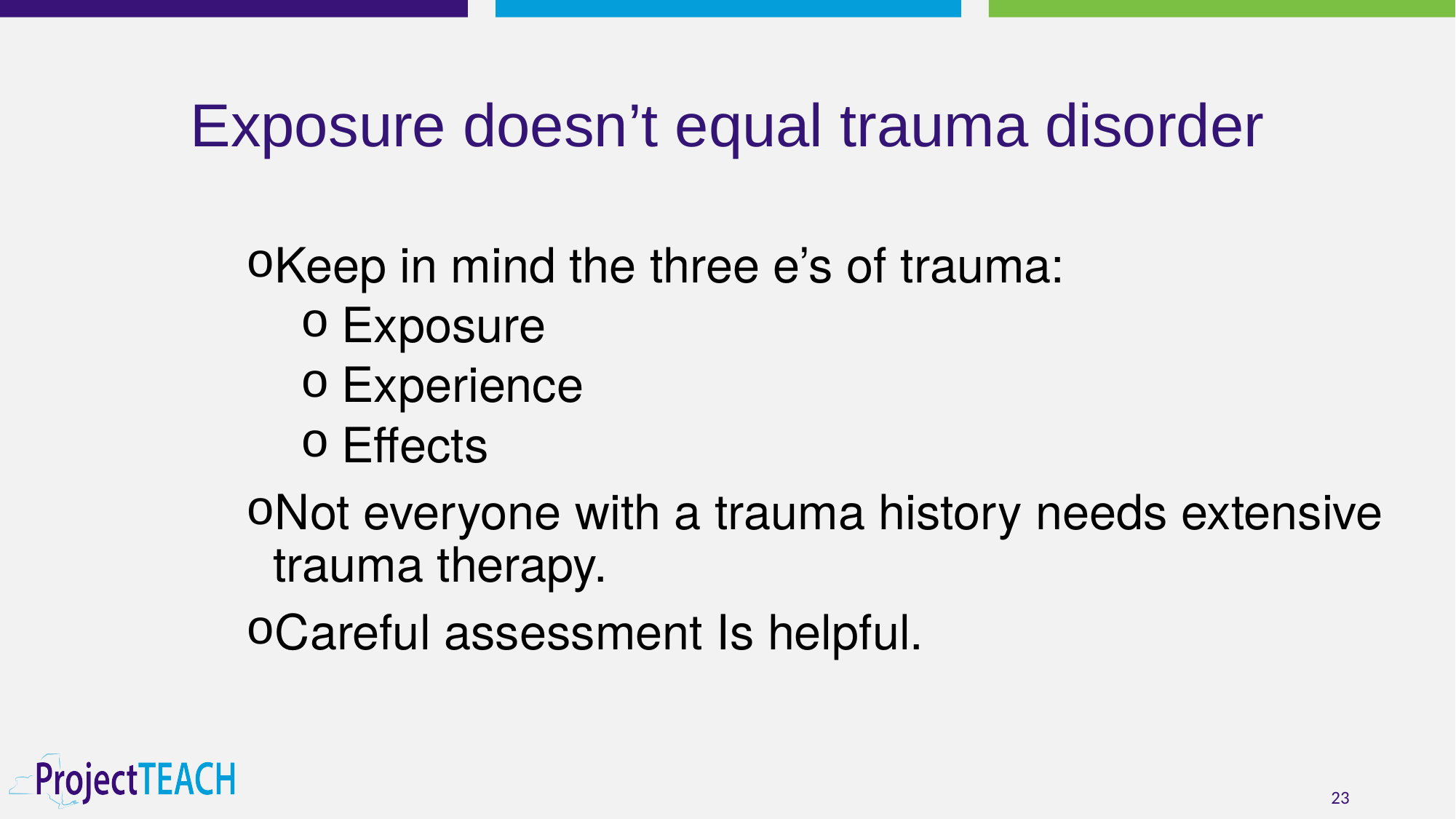

# Exposure doesn’t equal trauma disorder
Keep in mind the three e’s of trauma:
Exposure
Experience
Effects
Not everyone with a trauma history needs extensive trauma therapy.
Careful assessment Is helpful.
23